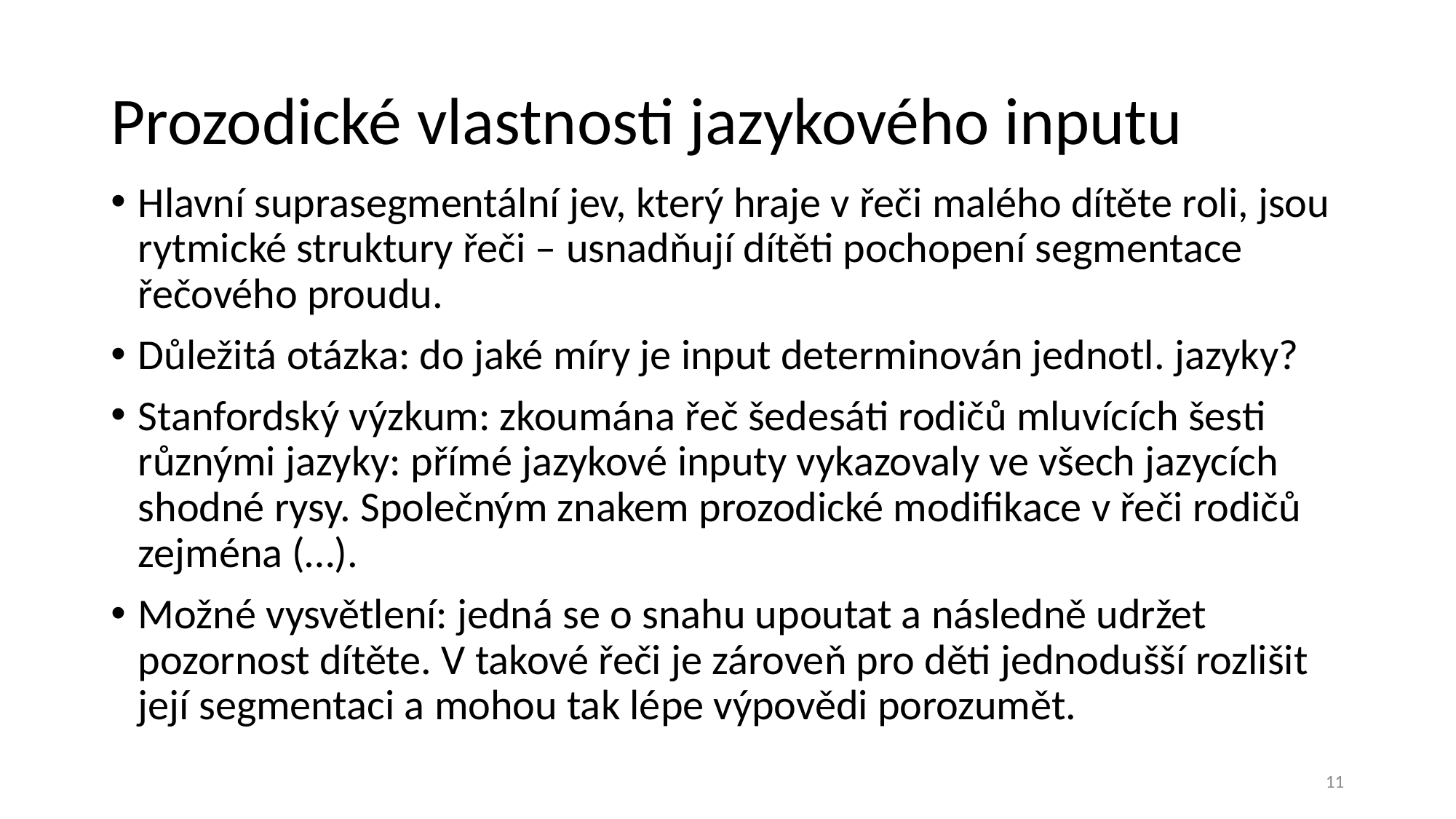

# Prozodické vlastnosti jazykového inputu
Hlavní suprasegmentální jev, který hraje v řeči malého dítěte roli, jsou rytmické struktury řeči – usnadňují dítěti pochopení segmentace řečového proudu.
Důležitá otázka: do jaké míry je input determinován jednotl. jazyky?
Stanfordský výzkum: zkoumána řeč šedesáti rodičů mluvících šesti různými jazyky: přímé jazykové inputy vykazovaly ve všech jazycích shodné rysy. Společným znakem prozodické modifikace v řeči rodičů zejména (…).
Možné vysvětlení: jedná se o snahu upoutat a následně udržet pozornost dítěte. V takové řeči je zároveň pro děti jednodušší rozlišit její segmentaci a mohou tak lépe výpovědi porozumět.

11